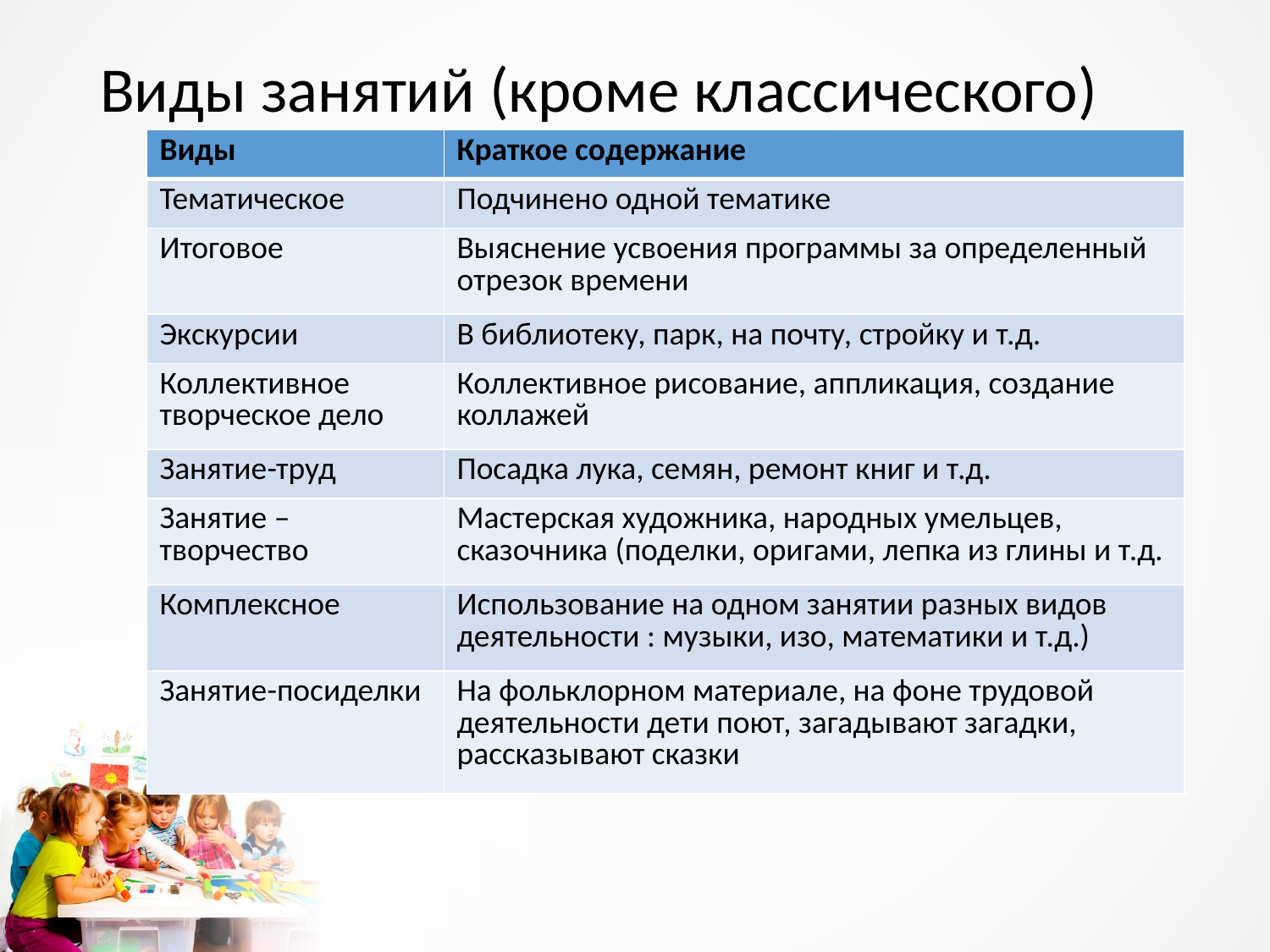

# Виды занятий (кроме классического)
| Виды | Краткое содержание |
| --- | --- |
| Тематическое | Подчинено одной тематике |
| Итоговое | Выяснение усвоения программы за определенный отрезок времени |
| Экскурсии | В библиотеку, парк, на почту, стройку и т.д. |
| Коллективное творческое дело | Коллективное рисование, аппликация, создание коллажей |
| Занятие-труд | Посадка лука, семян, ремонт книг и т.д. |
| Занятие –творчество | Мастерская художника, народных умельцев, сказочника (поделки, оригами, лепка из глины и т.д. |
| Комплексное | Использование на одном занятии разных видов деятельности : музыки, изо, математики и т.д.) |
| Занятие-посиделки | На фольклорном материале, на фоне трудовой деятельности дети поют, загадывают загадки, рассказывают сказки |